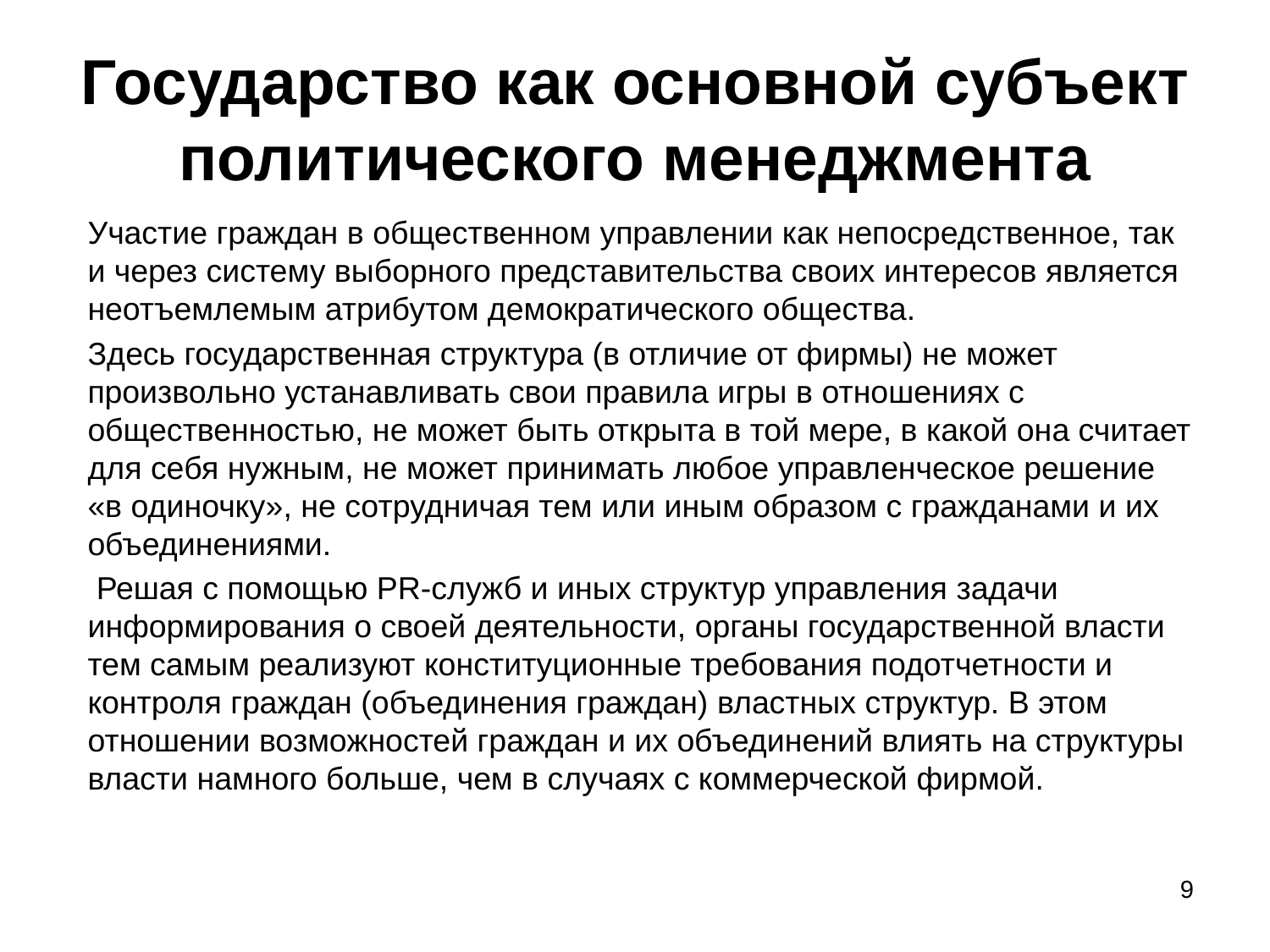

# Государство как основной субъект политического менеджмента
Участие граждан в общественном управлении как непосредственное, так и через систему выборного представительства своих интересов является неотъемлемым атрибутом демократического общества.
Здесь государственная структура (в отличие от фирмы) не может произвольно устанавливать свои правила игры в отношениях с общественностью, не может быть открыта в той мере, в какой она считает для себя нужным, не может принимать любое управленческое решение «в одиночку», не сотрудничая тем или иным образом с гражданами и их объединениями.
 Решая с помощью PR-служб и иных структур управления задачи информирования о своей деятельности, органы государственной власти тем самым реализуют конституционные требования подотчетности и контроля граждан (объединения граждан) властных структур. В этом отношении возможностей граждан и их объединений влиять на структуры власти намного больше, чем в случаях с коммерческой фирмой.
9